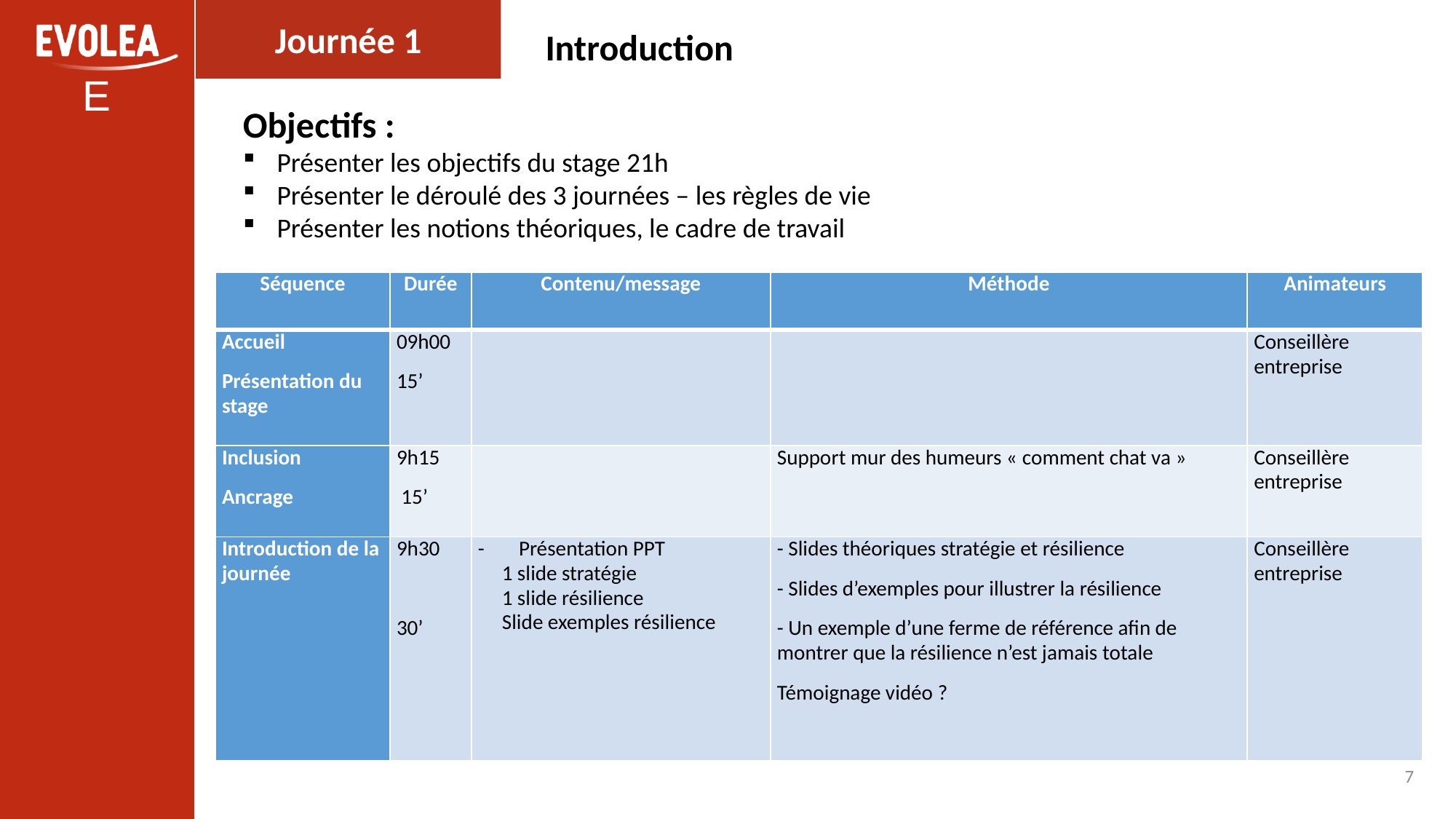

Journée 1
Introduction
Objectifs :
Présenter les objectifs du stage 21h
Présenter le déroulé des 3 journées – les règles de vie
Présenter les notions théoriques, le cadre de travail
| Séquence | Durée | Contenu/message | Méthode | Animateurs |
| --- | --- | --- | --- | --- |
| Accueil Présentation du stage | 09h00 15’ |  |  | Conseillère entreprise |
| Inclusion Ancrage | 9h15  15’ |  | Support mur des humeurs « comment chat va » | Conseillère entreprise |
| Introduction de la journée | 9h30   30’ | Présentation PPT 1 slide stratégie 1 slide résilience Slide exemples résilience | - Slides théoriques stratégie et résilience - Slides d’exemples pour illustrer la résilience - Un exemple d’une ferme de référence afin de montrer que la résilience n’est jamais totale Témoignage vidéo ? | Conseillère entreprise |
7